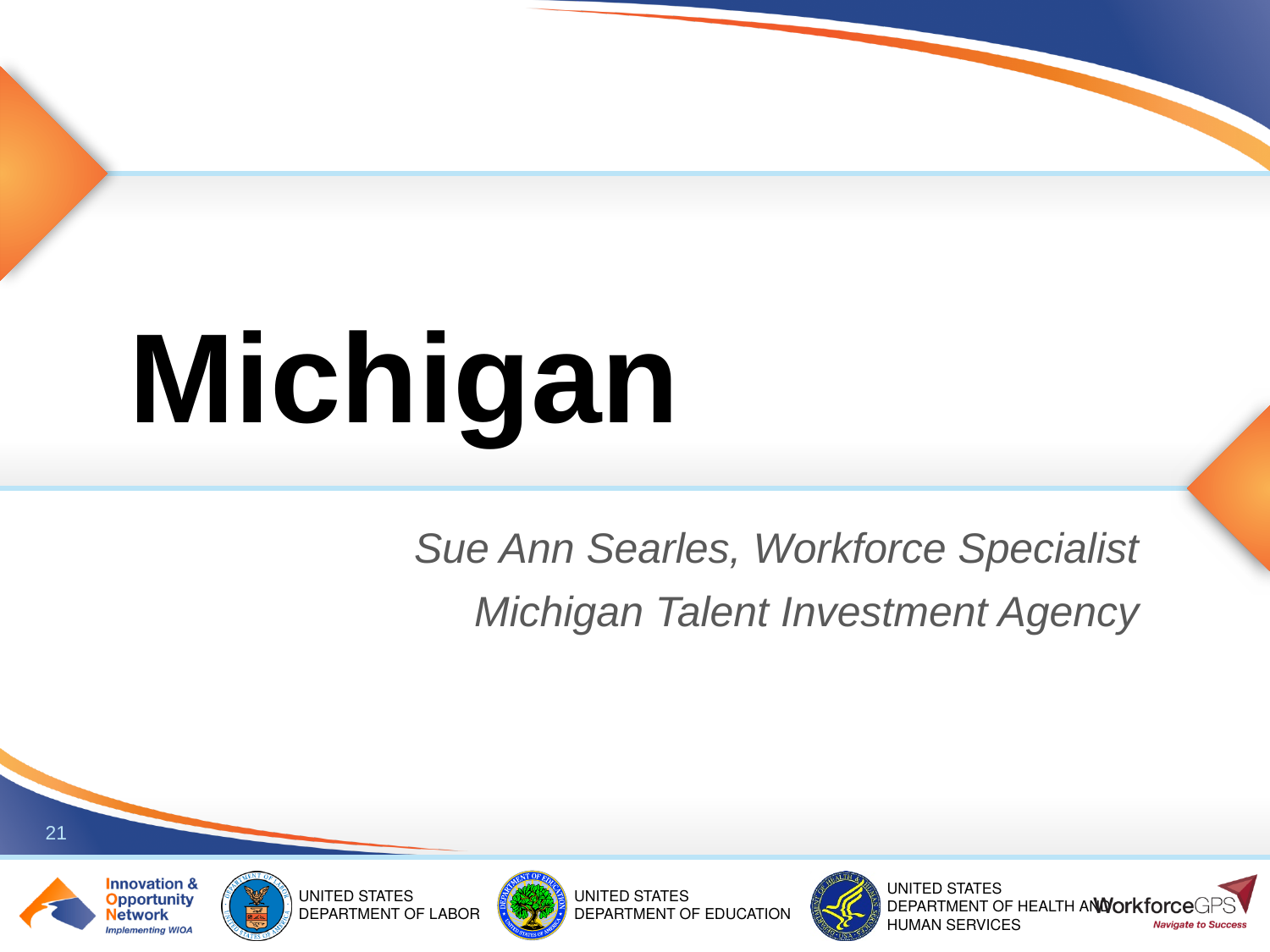

# Michigan
Sue Ann Searles, Workforce Specialist
Michigan Talent Investment Agency